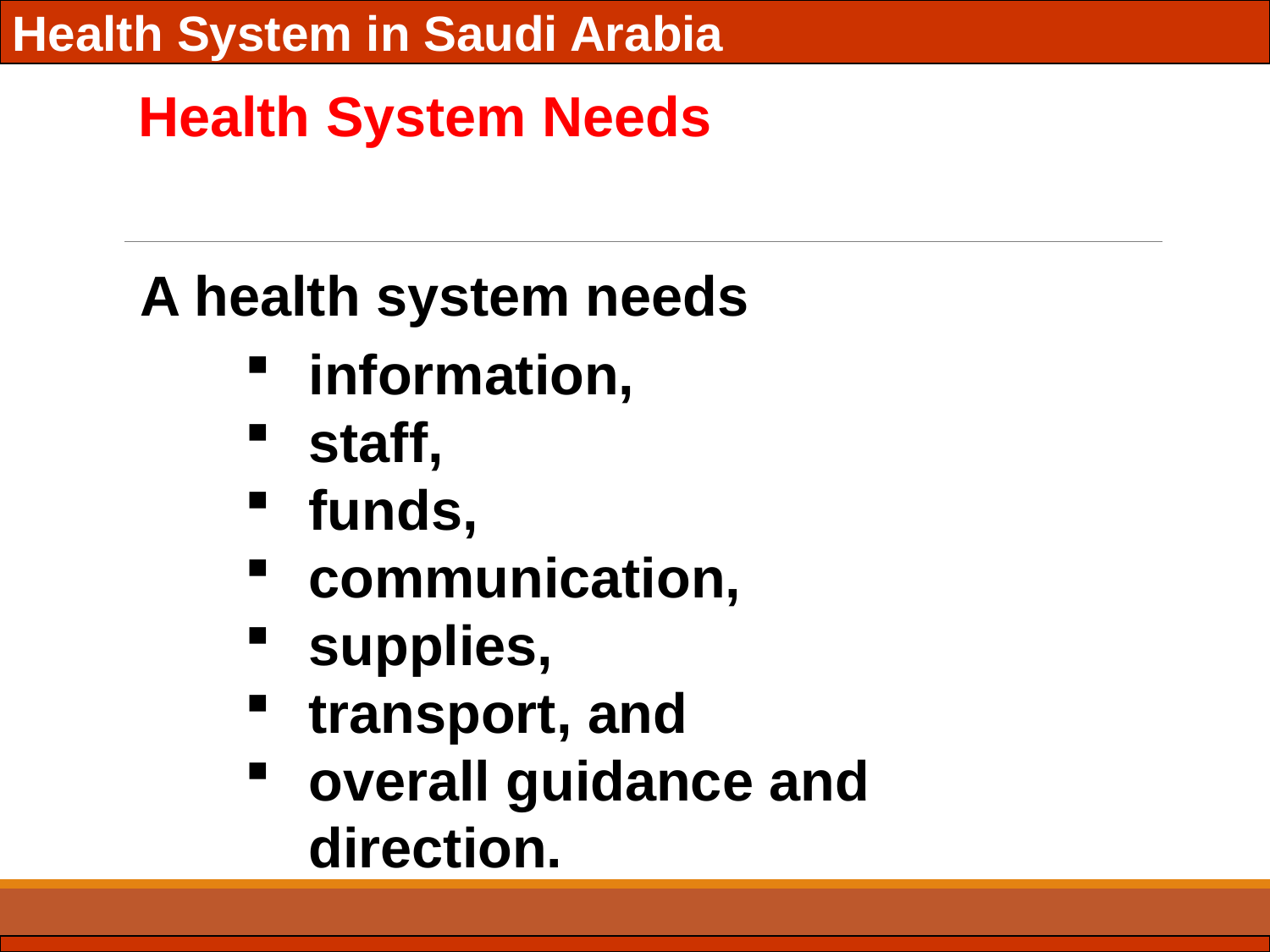

Health System in Saudi Arabia
Health System Needs
A health system needs
information,
staff,
funds,
communication,
supplies,
transport, and
overall guidance and direction.